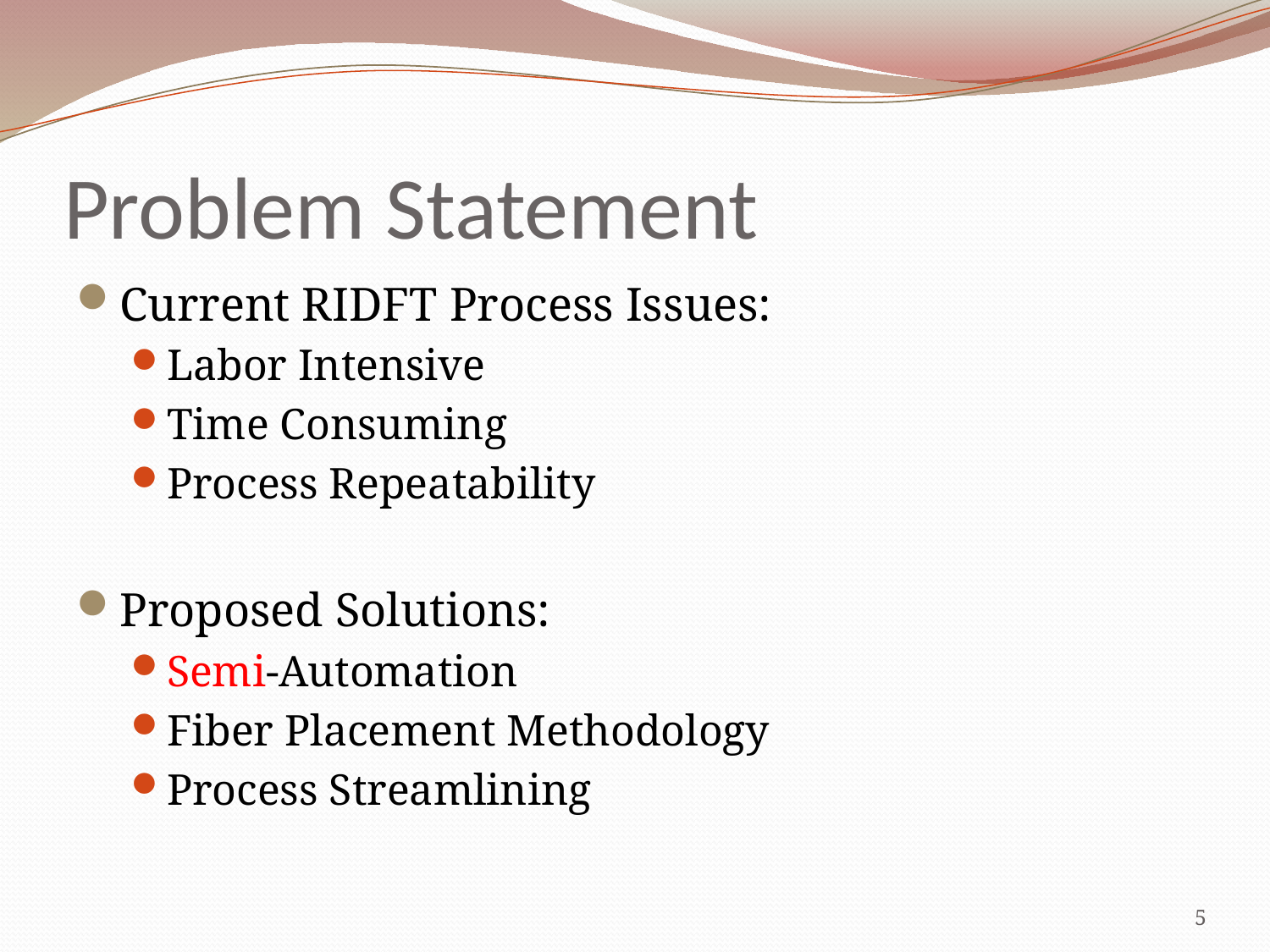

# Problem Statement
Current RIDFT Process Issues:
Labor Intensive
Time Consuming
Process Repeatability

Proposed Solutions:
Semi-Automation
Fiber Placement Methodology
Process Streamlining
5